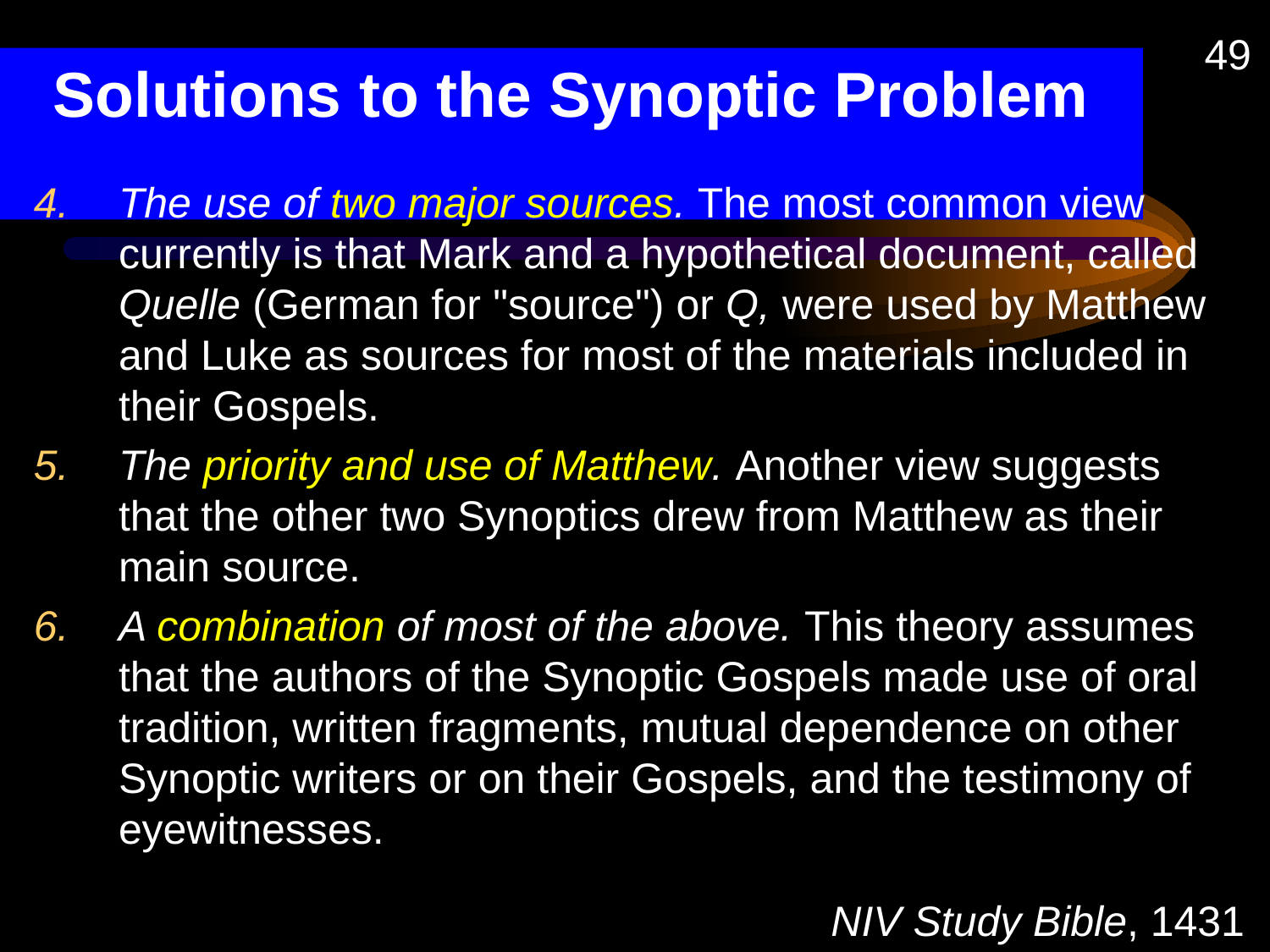

49
# Solutions to the Synoptic Problem
The use of two major sources. The most common view currently is that Mark and a hypothetical document, called Quelle (German for "source") or Q, were used by Matthew and Luke as sources for most of the materials included in their Gospels.
The priority and use of Matthew. Another view suggests that the other two Synoptics drew from Matthew as their main source.
A combination of most of the above. This theory assumes that the authors of the Synoptic Gospels made use of oral tradition, written fragments, mutual dependence on other Synoptic writers or on their Gospels, and the testimony of eyewitnesses.
NIV Study Bible, 1431